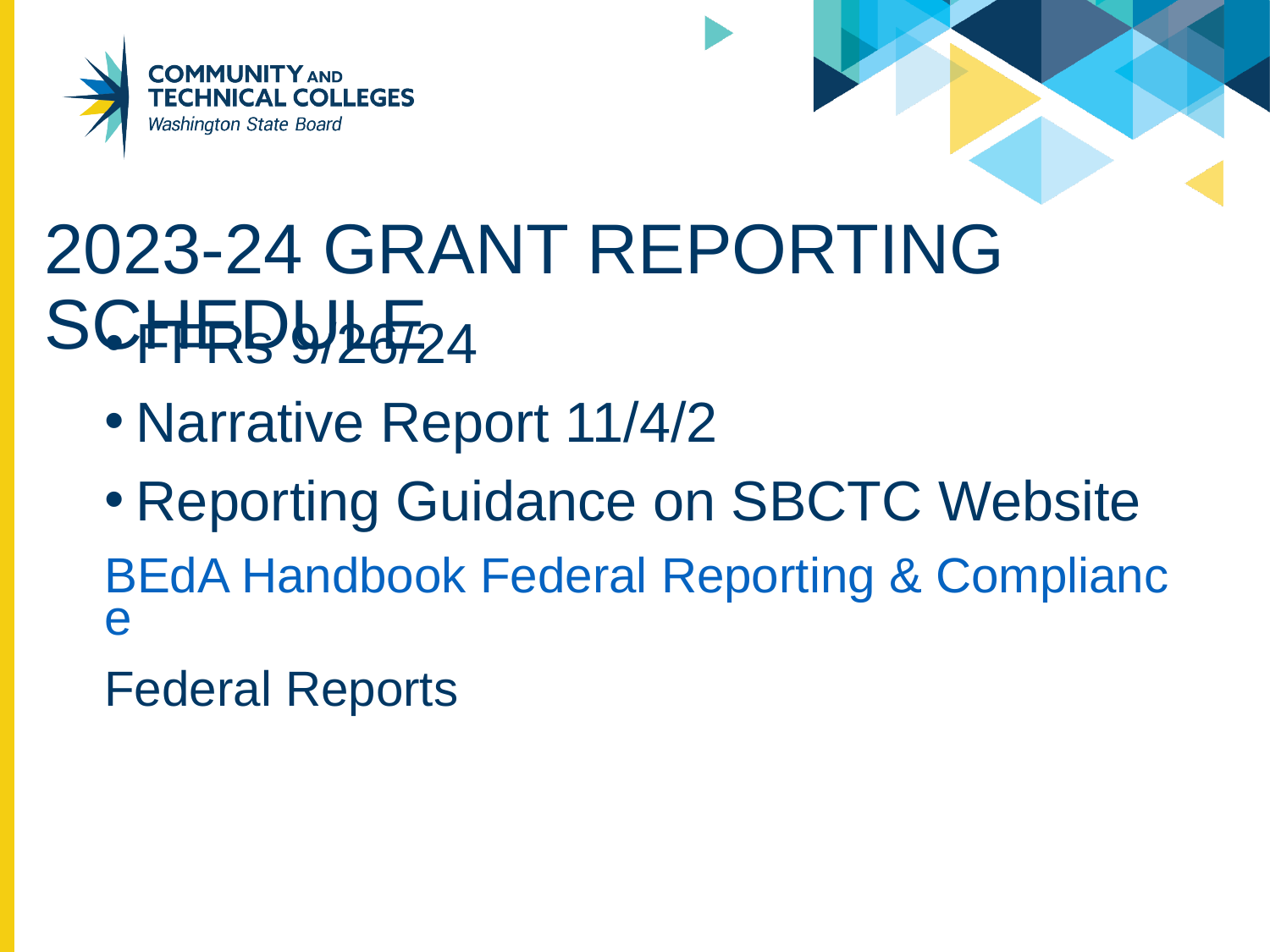

# 2023-24 Grant Reporting Schedule
FFRs 9/26/24
Narrative Report 11/4/2
Reporting Guidance on SBCTC Website
BEdA Handbook Federal Reporting & Compliance
Federal Reports